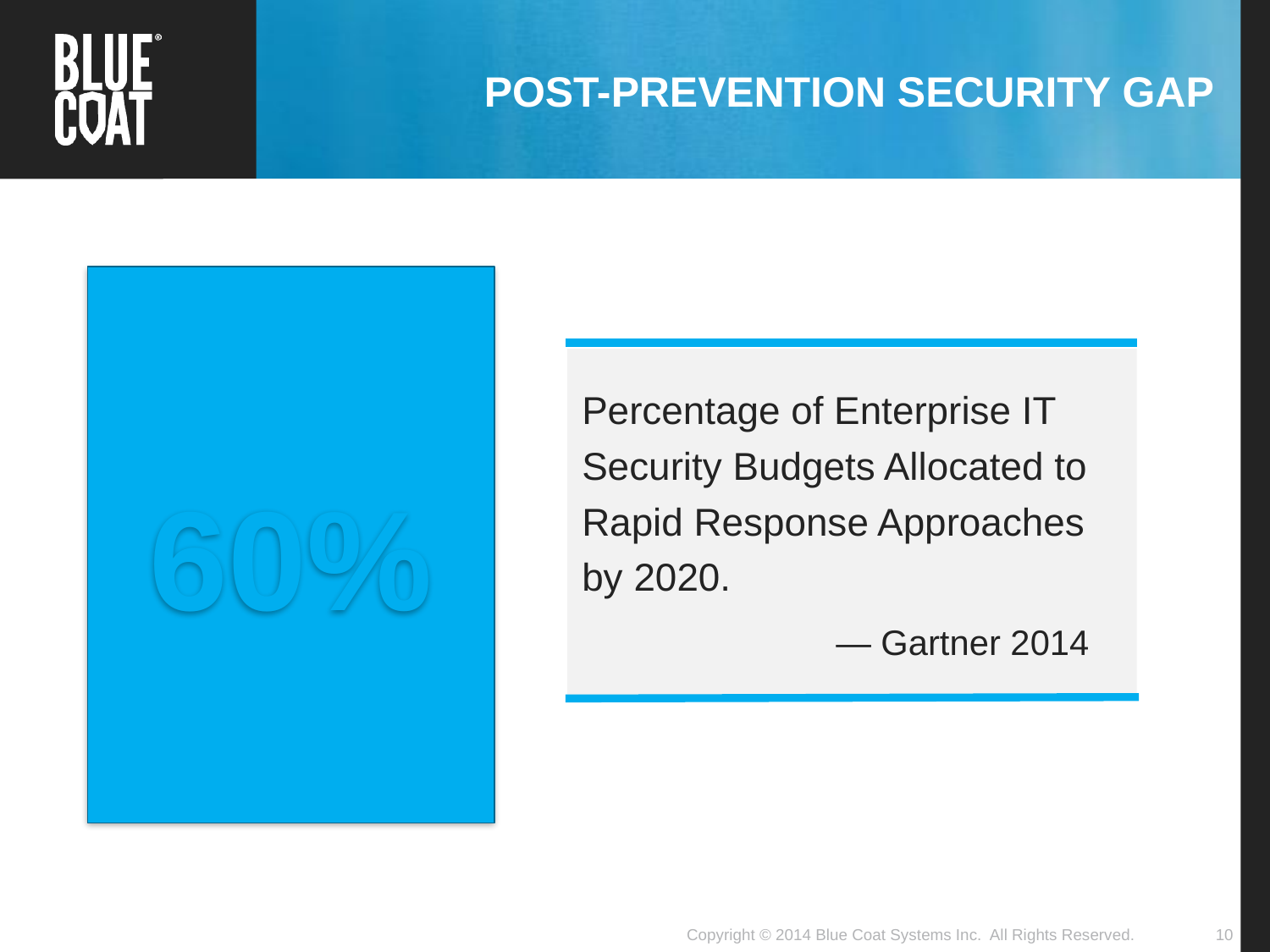

Post-prevention security gap

60%

Percentage of Enterprise IT Security Budgets Allocated to Rapid Response Approaches
by 2020.
		— Gartner 2014